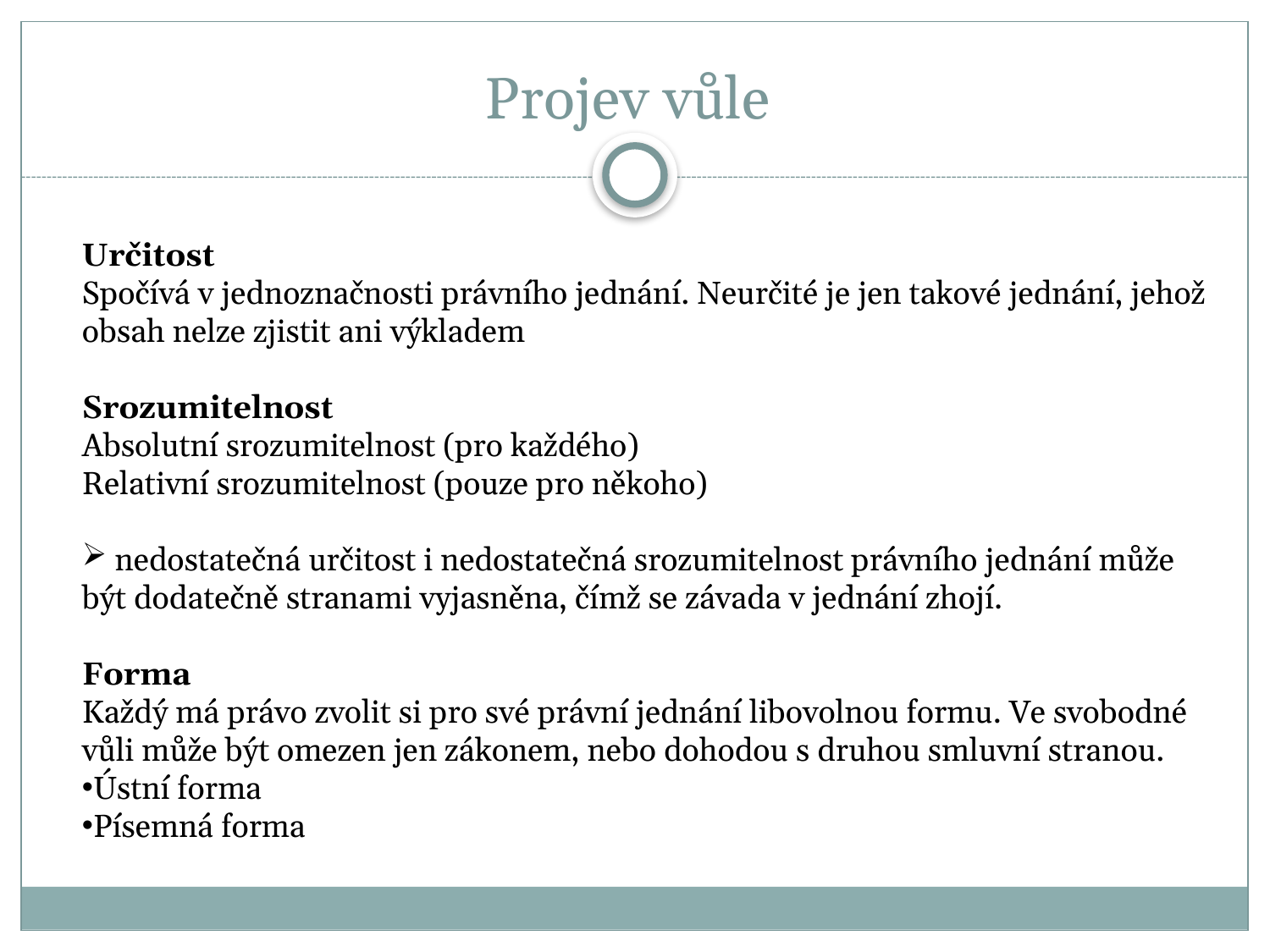

# Projev vůle
Určitost
Spočívá v jednoznačnosti právního jednání. Neurčité je jen takové jednání, jehož obsah nelze zjistit ani výkladem

Srozumitelnost
Absolutní srozumitelnost (pro každého)
Relativní srozumitelnost (pouze pro někoho)

 nedostatečná určitost i nedostatečná srozumitelnost právního jednání může být dodatečně stranami vyjasněna, čímž se závada v jednání zhojí.

Forma
Každý má právo zvolit si pro své právní jednání libovolnou formu. Ve svobodné vůli může být omezen jen zákonem, nebo dohodou s druhou smluvní stranou.
Ústní forma
Písemná forma